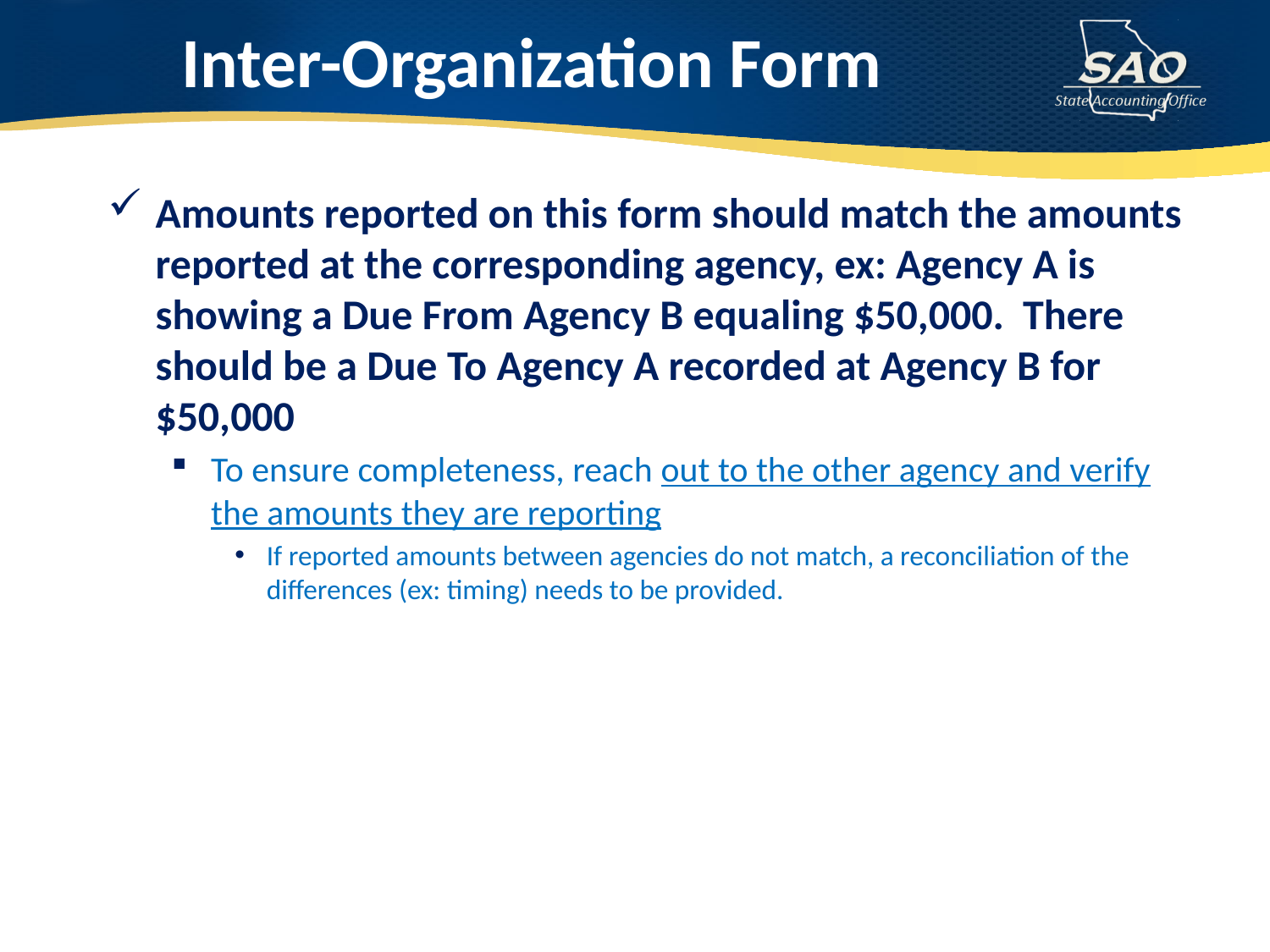

# Inter-Organization Form
Amounts reported on this form should match the amounts reported at the corresponding agency, ex: Agency A is showing a Due From Agency B equaling $50,000.  There should be a Due To Agency A recorded at Agency B for $50,000
To ensure completeness, reach out to the other agency and verify the amounts they are reporting
If reported amounts between agencies do not match, a reconciliation of the differences (ex: timing) needs to be provided.